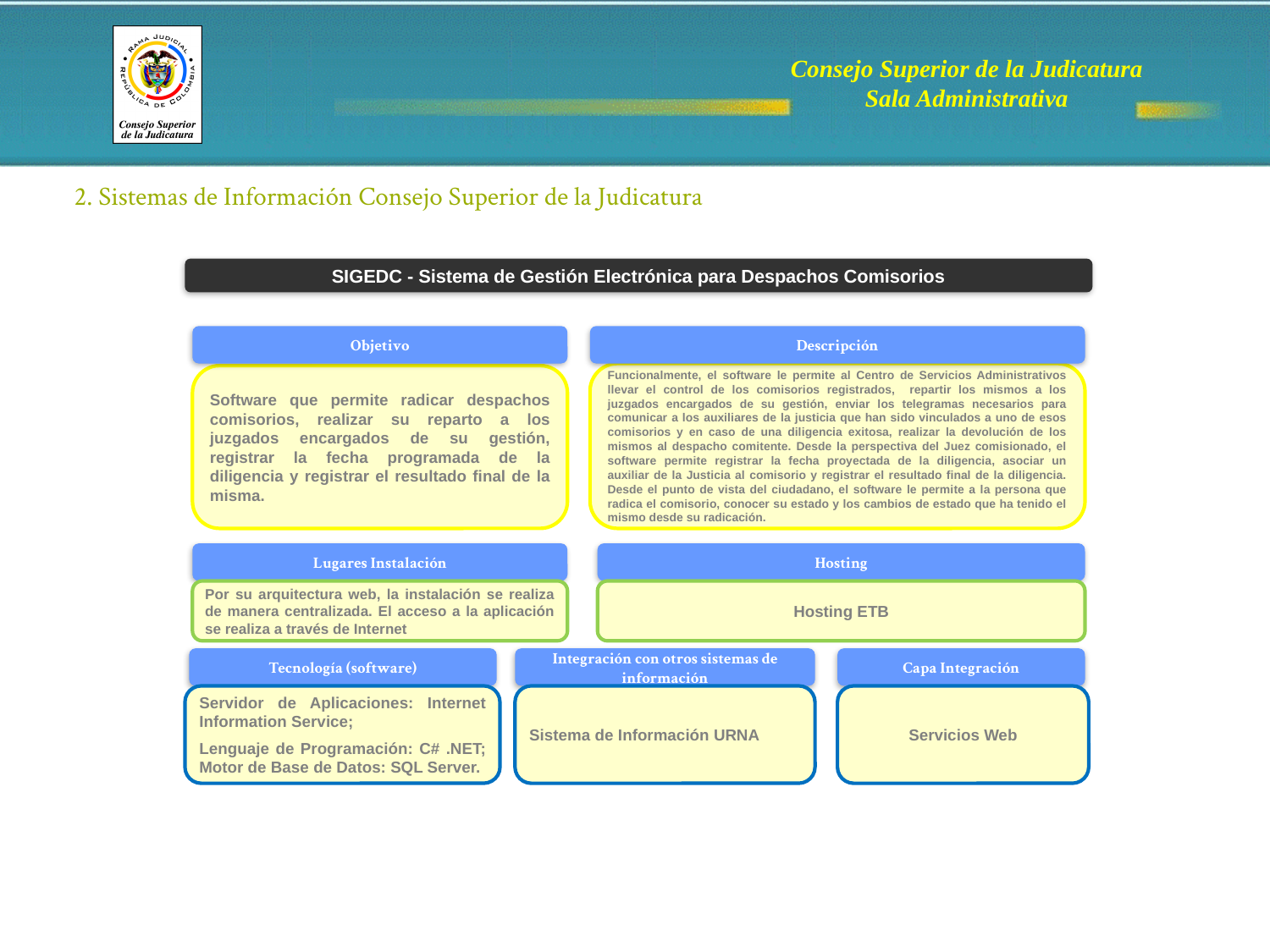

2. Sistemas de Información Consejo Superior de la Judicatura
SIGEDC - Sistema de Gestión Electrónica para Despachos Comisorios
Objetivo
Descripción
Funcionalmente, el software le permite al Centro de Servicios Administrativos llevar el control de los comisorios registrados,  repartir los mismos a los juzgados encargados de su gestión, enviar los telegramas necesarios para comunicar a los auxiliares de la justicia que han sido vinculados a uno de esos comisorios y en caso de una diligencia exitosa, realizar la devolución de los mismos al despacho comitente. Desde la perspectiva del Juez comisionado, el software permite registrar la fecha proyectada de la diligencia, asociar un auxiliar de la Justicia al comisorio y registrar el resultado final de la diligencia. Desde el punto de vista del ciudadano, el software le permite a la persona que radica el comisorio, conocer su estado y los cambios de estado que ha tenido el mismo desde su radicación.
Software que permite radicar despachos comisorios, realizar su reparto a los juzgados encargados de su gestión, registrar la fecha programada de la diligencia y registrar el resultado final de la misma.
Hosting
Lugares Instalación
Por su arquitectura web, la instalación se realiza de manera centralizada. El acceso a la aplicación se realiza a través de Internet
Hosting ETB
Tecnología (software)
Integración con otros sistemas de información
Capa Integración
Servidor de Aplicaciones: Internet Information Service;
Lenguaje de Programación: C# .NET; Motor de Base de Datos: SQL Server.
Sistema de Información URNA
Servicios Web